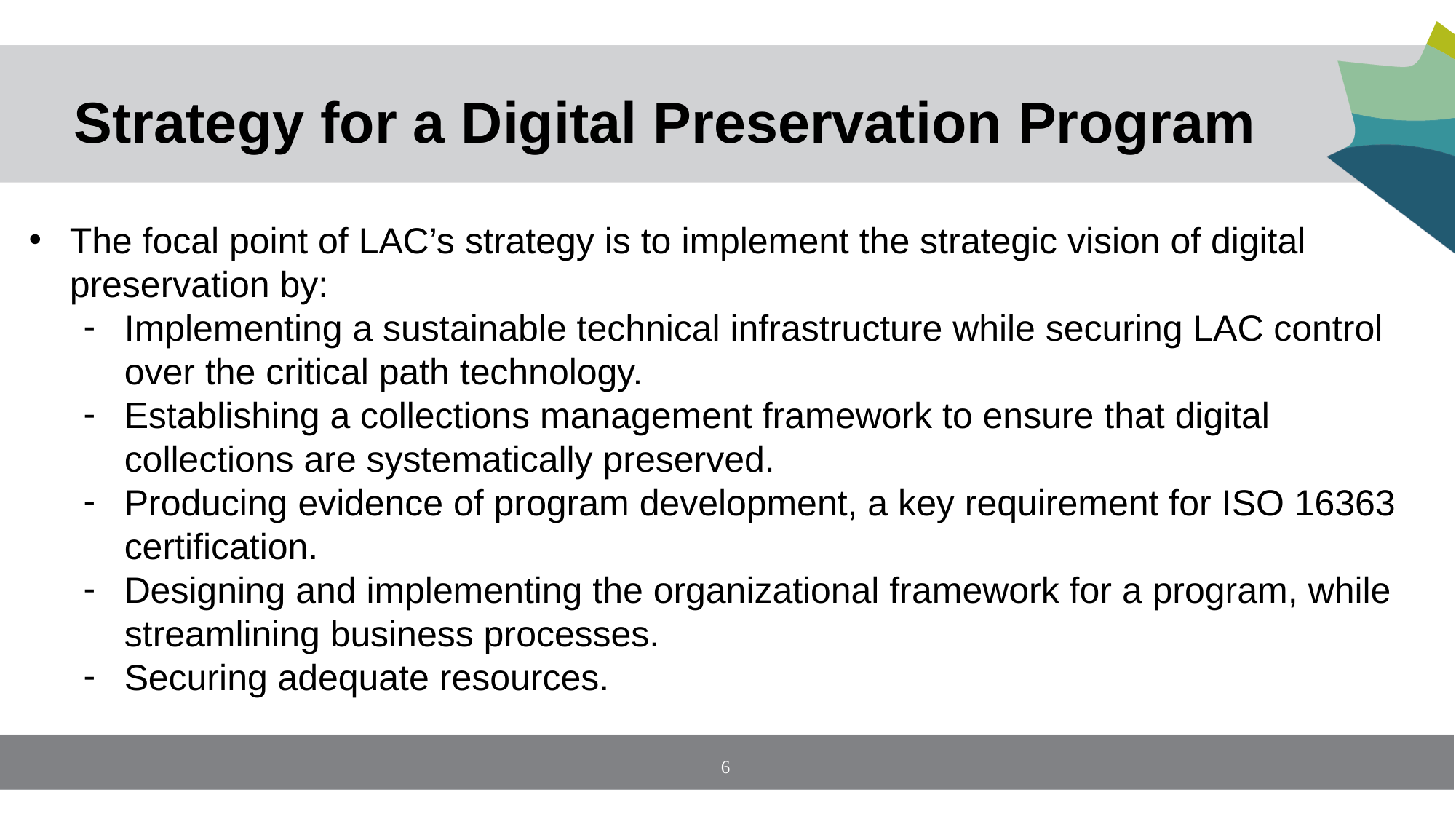

# Strategy for a Digital Preservation Program
The focal point of LAC’s strategy is to implement the strategic vision of digital preservation by:
Implementing a sustainable technical infrastructure while securing LAC control over the critical path technology.
Establishing a collections management framework to ensure that digital collections are systematically preserved.
Producing evidence of program development, a key requirement for ISO 16363 certification.
Designing and implementing the organizational framework for a program, while streamlining business processes.
Securing adequate resources.
6